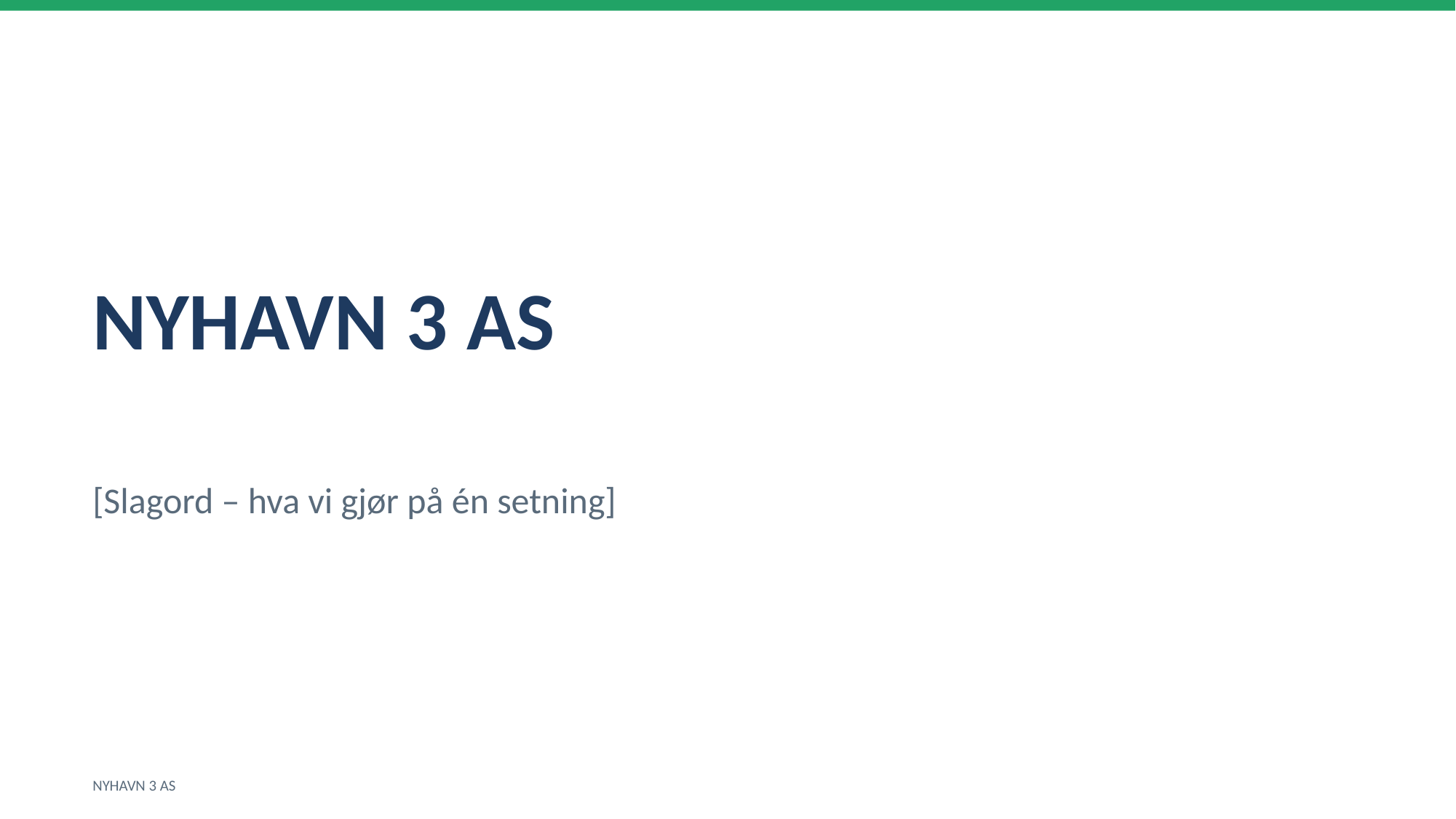

NYHAVN 3 AS
[Slagord – hva vi gjør på én setning]
NYHAVN 3 AS